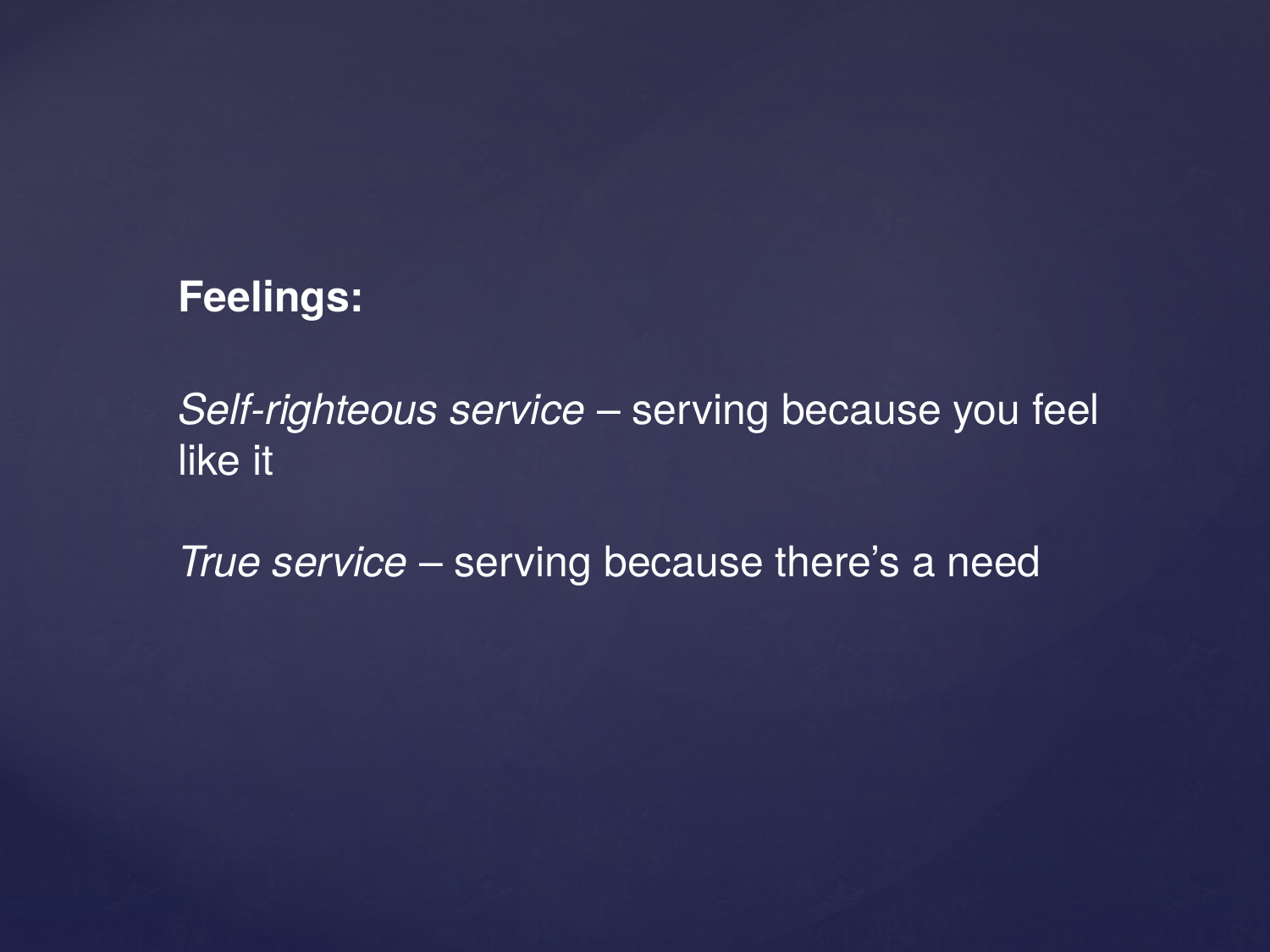

Feelings:

Self-righteous service – serving because you feel like it

True service – serving because there’s a need